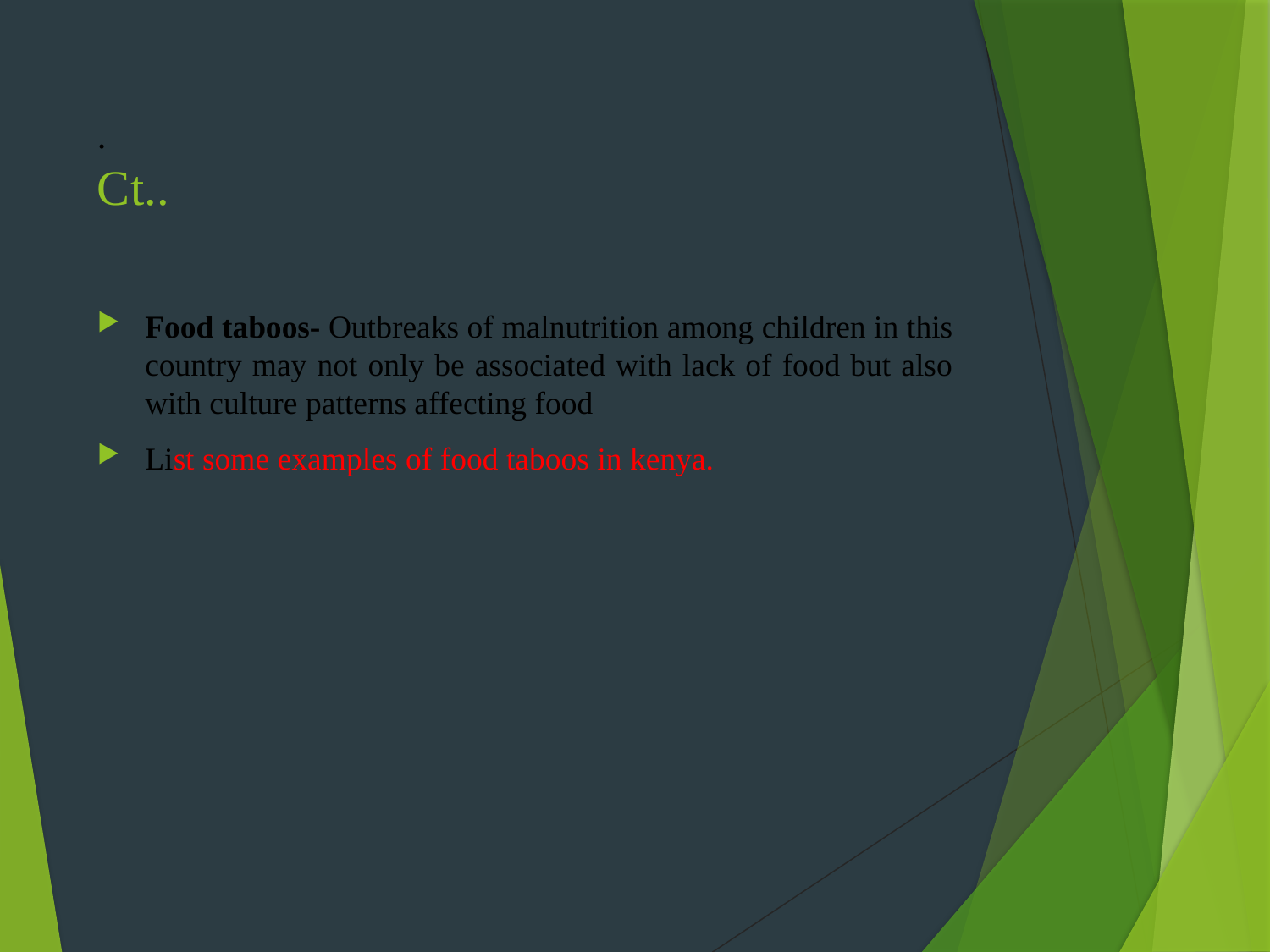

# . Ct..
Food taboos- Outbreaks of malnutrition among children in this country may not only be associated with lack of food but also with culture patterns affecting food
List some examples of food taboos in kenya.